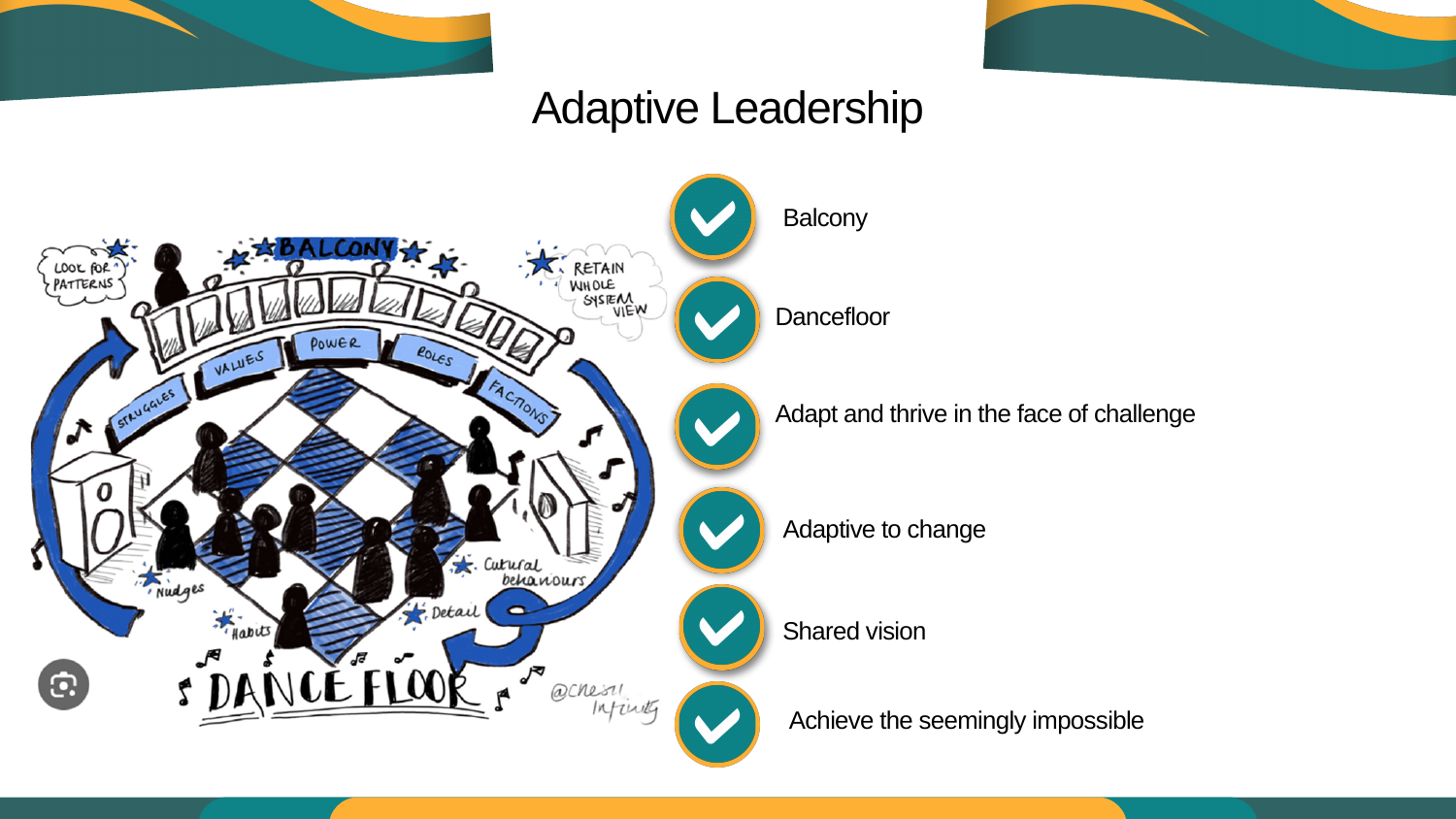

Adaptive Leadership

Balcony

Dancefloor

Adapt and thrive in the face of challenge

Adaptive to change

Shared vision

Achieve the seemingly impossible